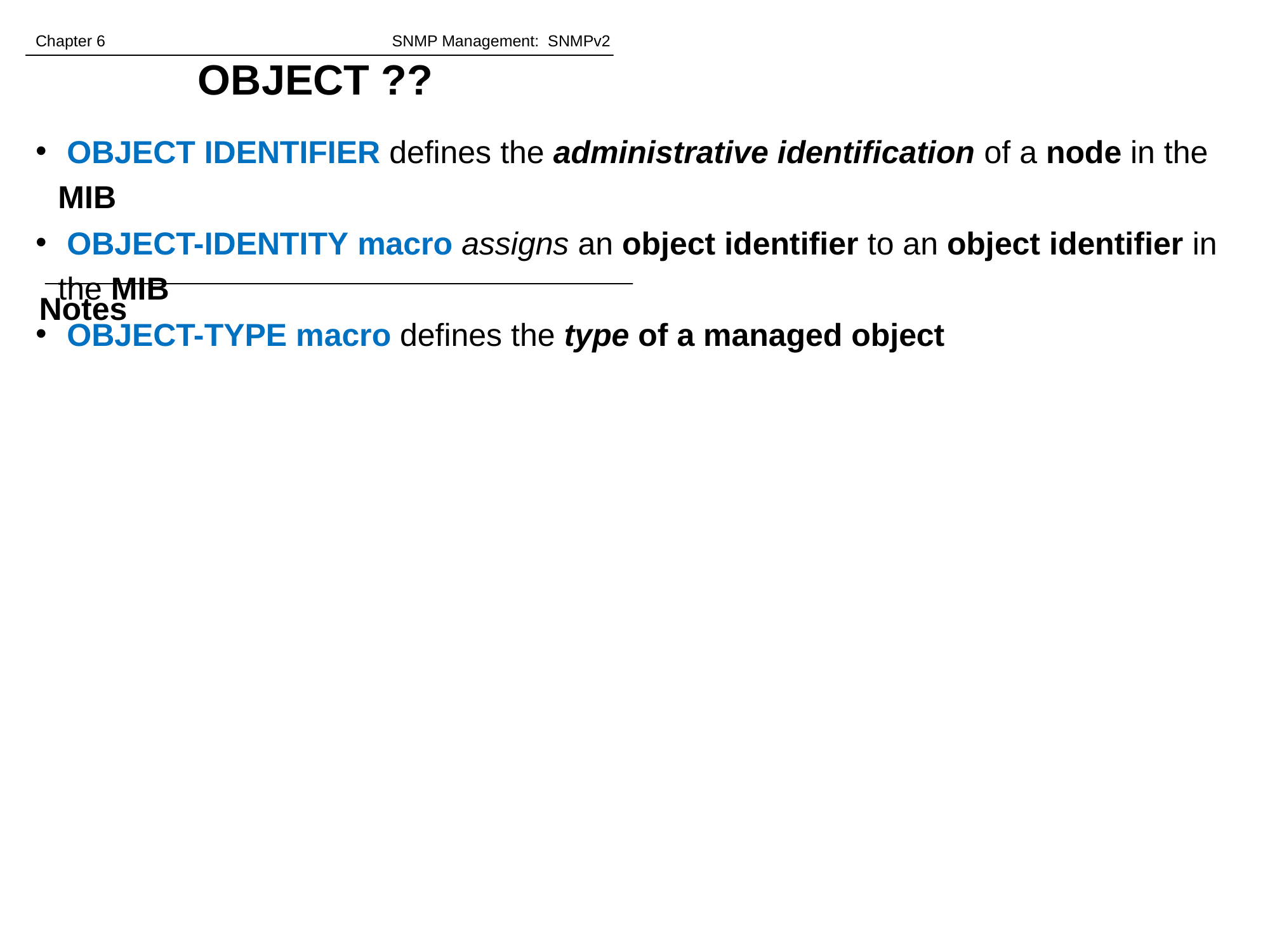

Chapter 6		     	                SNMP Management:  SNMPv2
OBJECT ??
 OBJECT IDENTIFIER defines the administrative identification of a node in the MIB
 OBJECT-IDENTITY macro assigns an object identifier to an object identifier in the MIB
 OBJECT-TYPE macro defines the type of a managed object
Notes